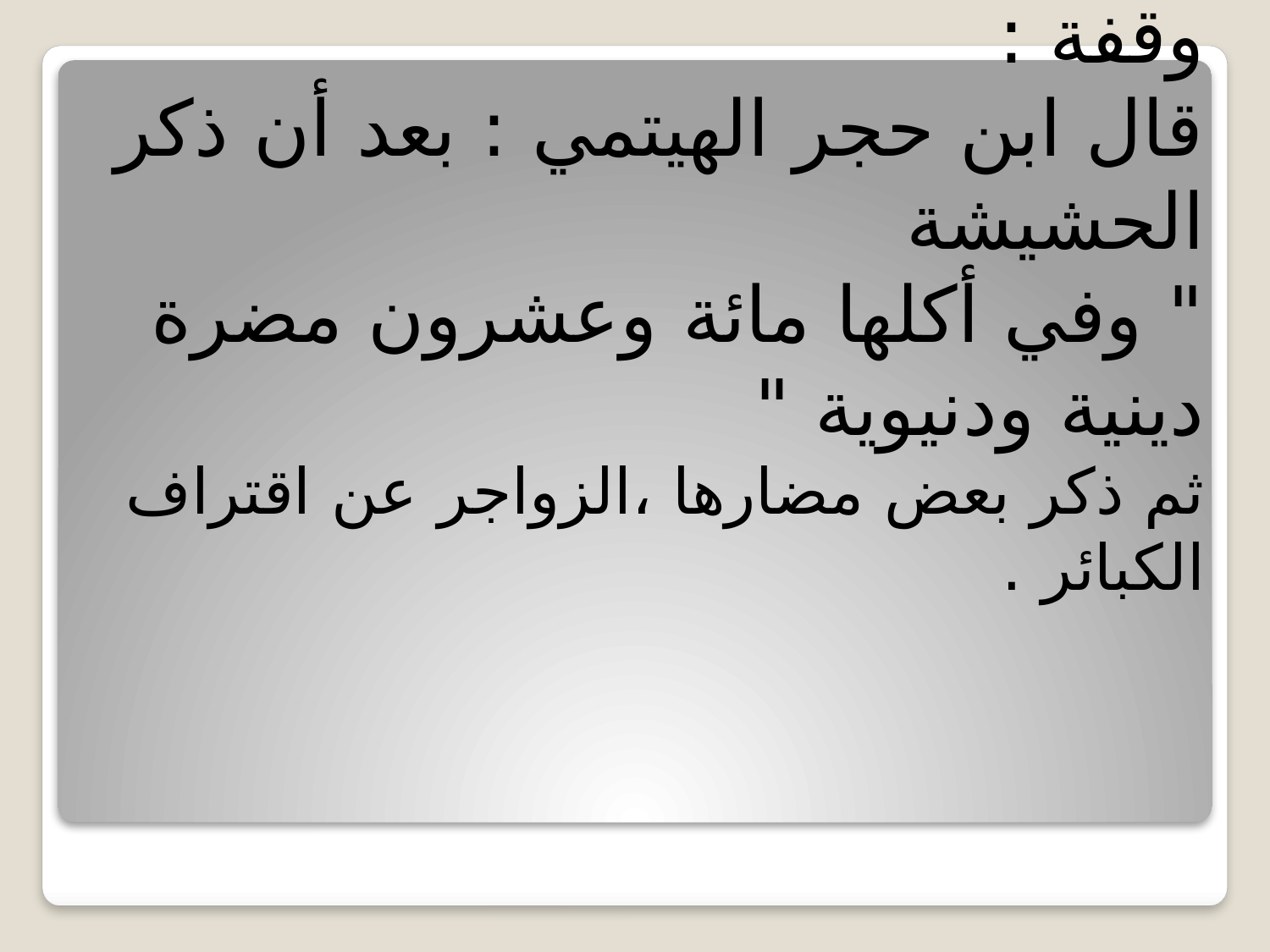

وقفة :
قال ابن حجر الهيتمي : بعد أن ذكر الحشيشة
" وفي أكلها مائة وعشرون مضرة دينية ودنيوية "
ثم ذكر بعض مضارها ،الزواجر عن اقتراف الكبائر .